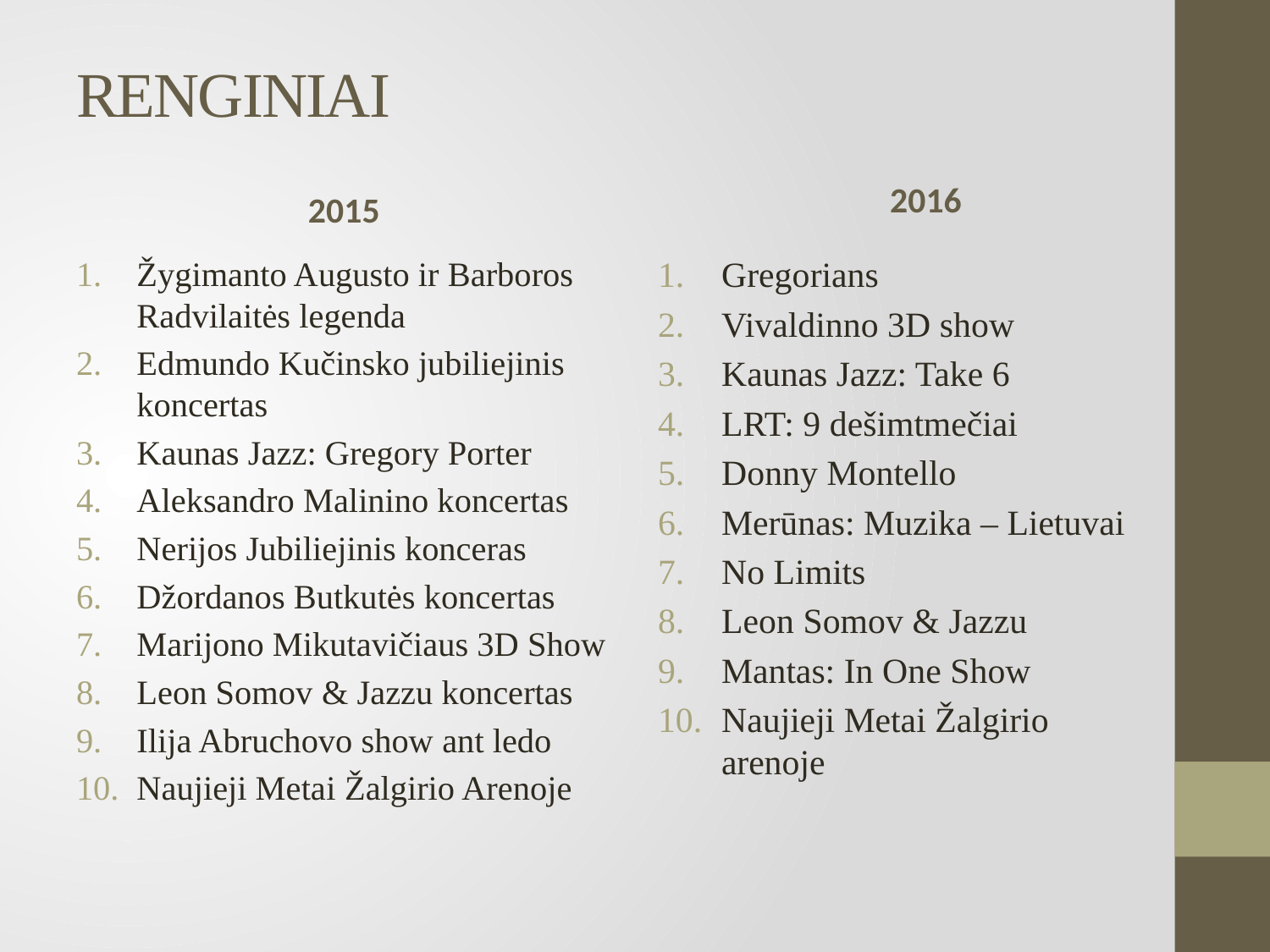

# RENGINIAI
2016
2015
Žygimanto Augusto ir Barboros Radvilaitės legenda
Edmundo Kučinsko jubiliejinis koncertas
Kaunas Jazz: Gregory Porter
Aleksandro Malinino koncertas
Nerijos Jubiliejinis konceras
Džordanos Butkutės koncertas
Marijono Mikutavičiaus 3D Show
Leon Somov & Jazzu koncertas
Ilija Abruchovo show ant ledo
Naujieji Metai Žalgirio Arenoje

Gregorians
Vivaldinno 3D show
Kaunas Jazz: Take 6
LRT: 9 dešimtmečiai
Donny Montello
Merūnas: Muzika – Lietuvai
No Limits
Leon Somov & Jazzu
Mantas: In One Show
Naujieji Metai Žalgirio arenoje